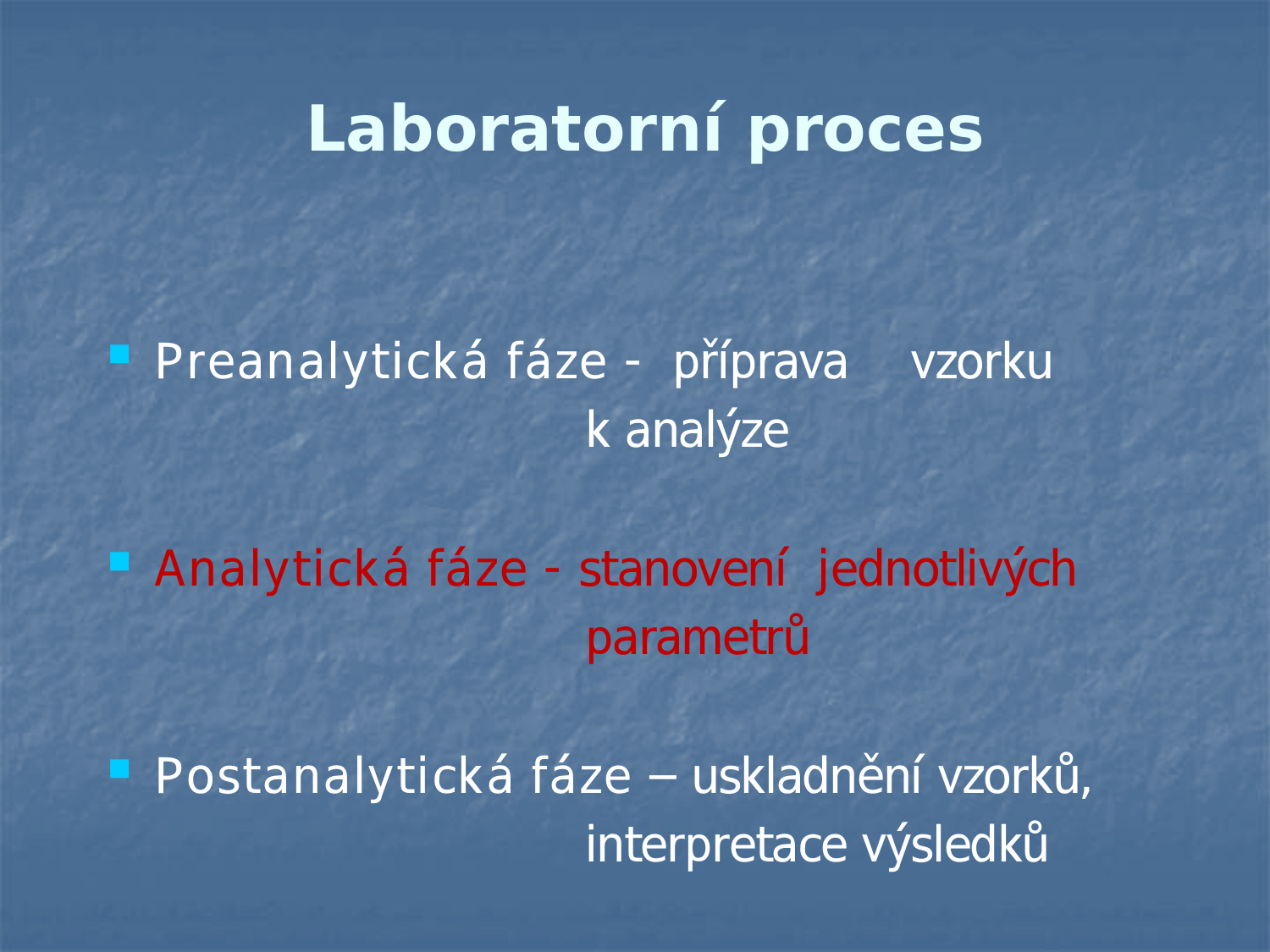

Laboratorní proces

Preanalytická fáze -  příprava    vzorku
                               k analýze

Analytická fáze - stanovení  jednotlivých
                               parametrů

Postanalytická fáze – uskladnění vzorků,
                               interpretace výsledků